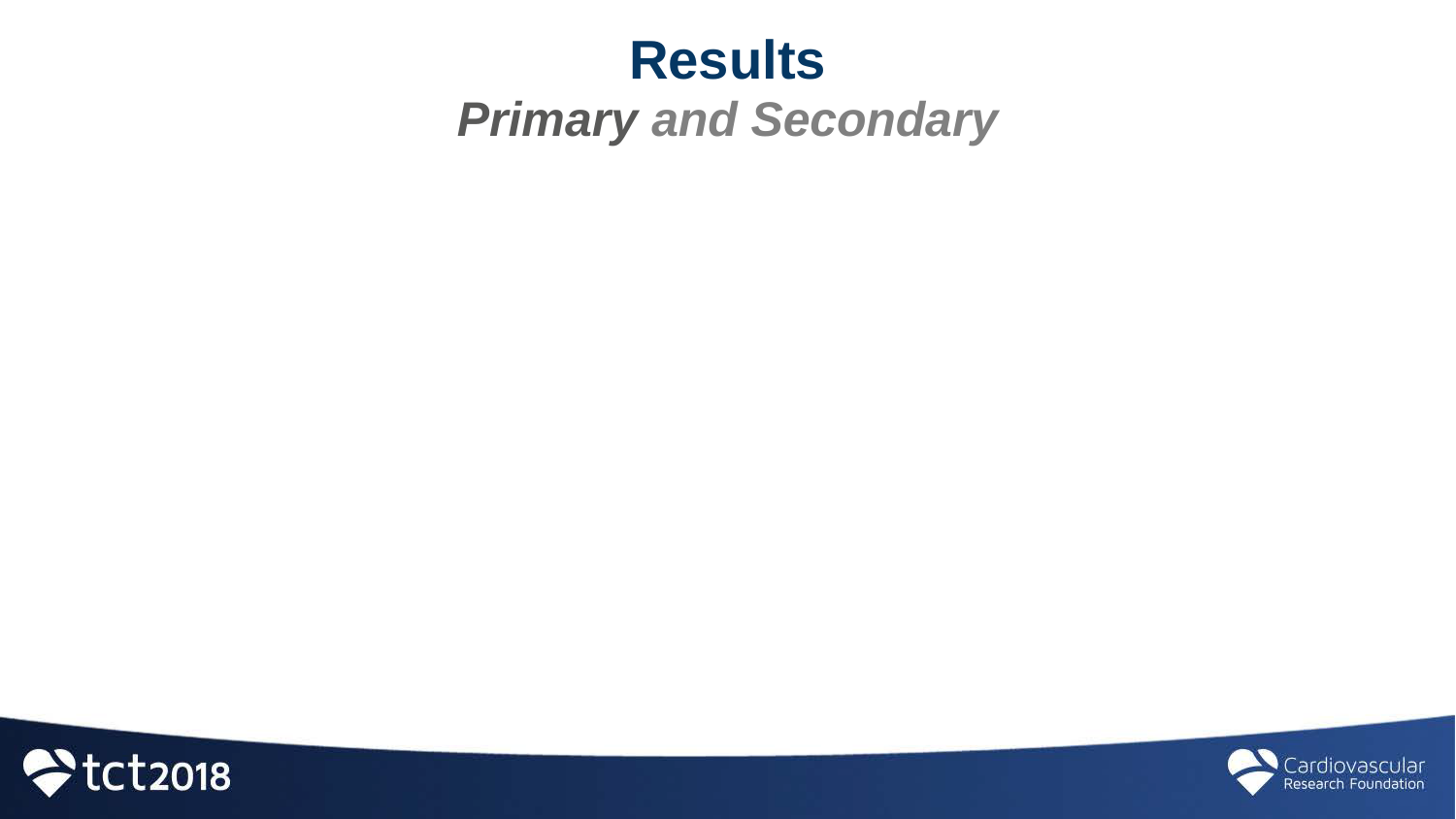

# Results
Primary and Secondary Endpoints

Diagnostic Characteristic

Sensitivity	93.5% (87.8, 96.6)

Specificity	91.2% (86.0, 94.6)

Diagnostic accuracy	92.2% (88.7, 94.8)

Positive Predictive Value	89.0% (82.6, 93.2)

Negative Predictive Value	94.8% (90.3, 97.3)

Accuracy around FFR cutpoint (0.75-0.85)

Sensitivity	88.5%

Specificity	85.1%

Diagnostic accuracy	86.9%